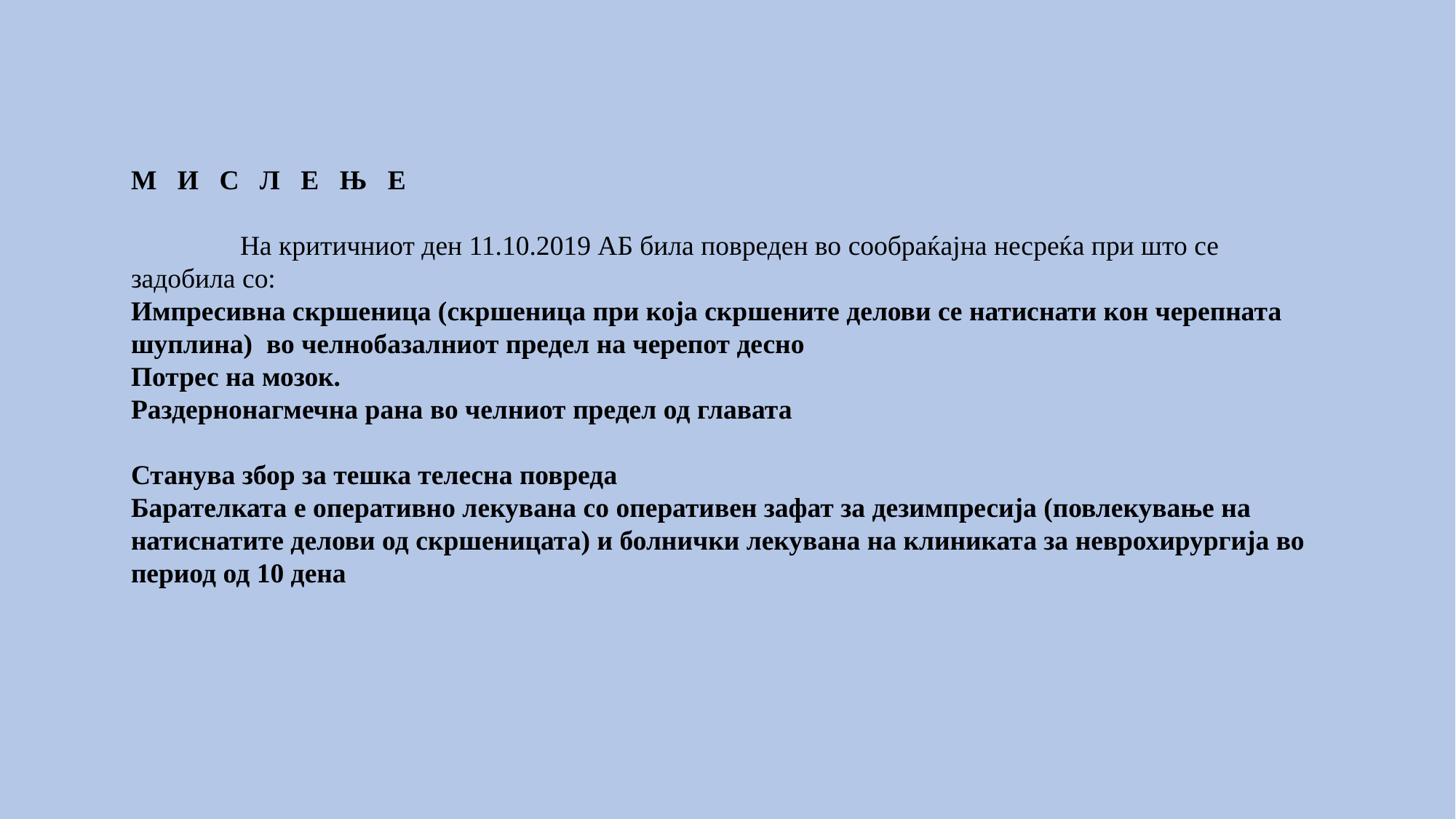

М   И   С   Л   Е   Њ   Е

	На критичниот ден 11.10.2019 АБ била повреден во сообраќајна несреќа при што се задобила со:
Импресивна скршеница (скршеница при која скршените делови се натиснати кон черепната шуплина)  во челнобазалниот предел на черепот десно
Потрес на мозок.
Раздернонагмечна рана во челниот предел од главата

Станува збор за тешка телесна повреда
Барателката е оперативно лекувана со оперативен зафат за дезимпресија (повлекување на натиснатите делови од скршеницата) и болнички лекувана на клиниката за неврохирургија во период од 10 дена